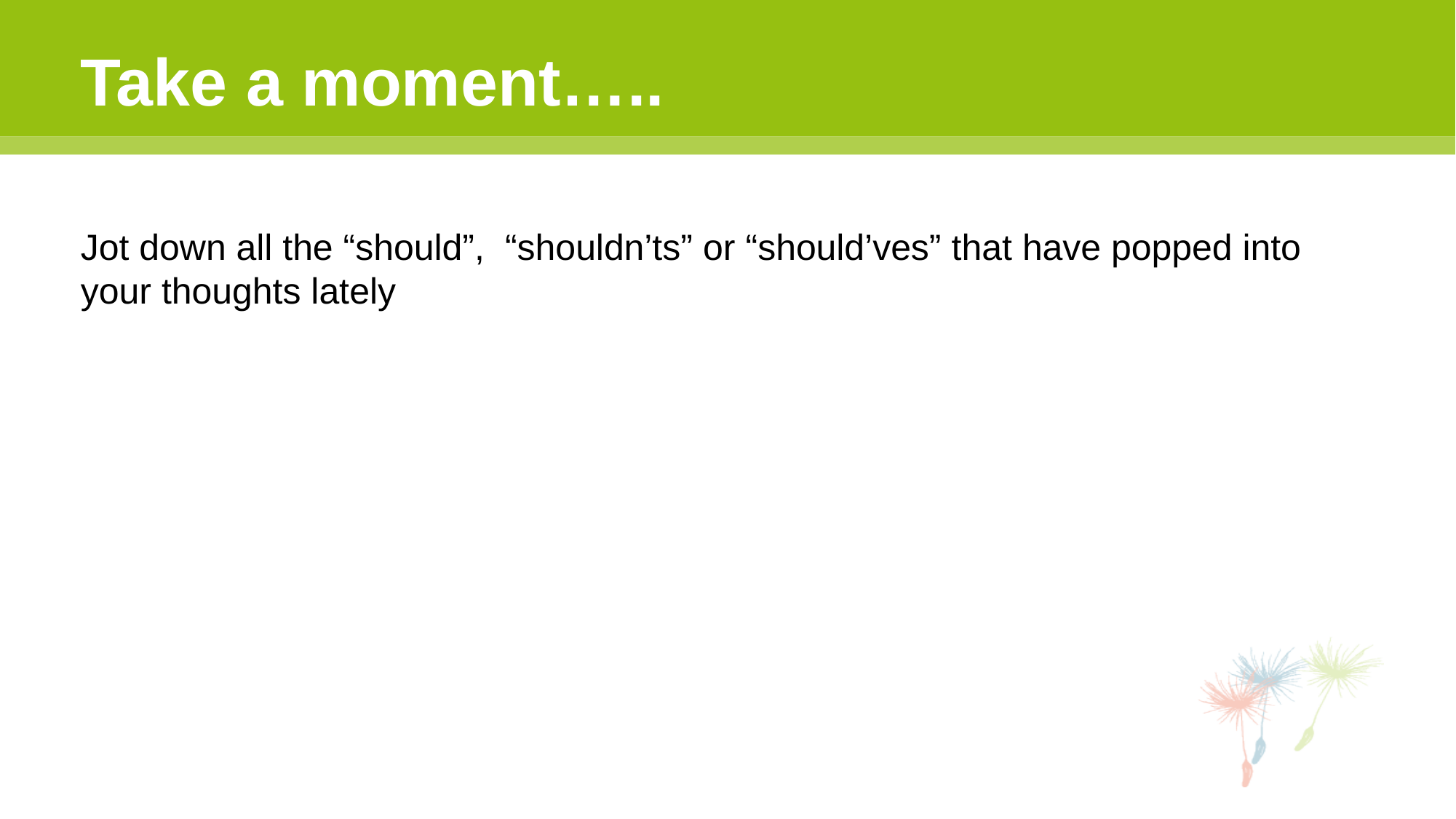

# Take a moment…..
Jot down all the “should”,  “shouldn’ts” or “should’ves” that have popped into your thoughts lately